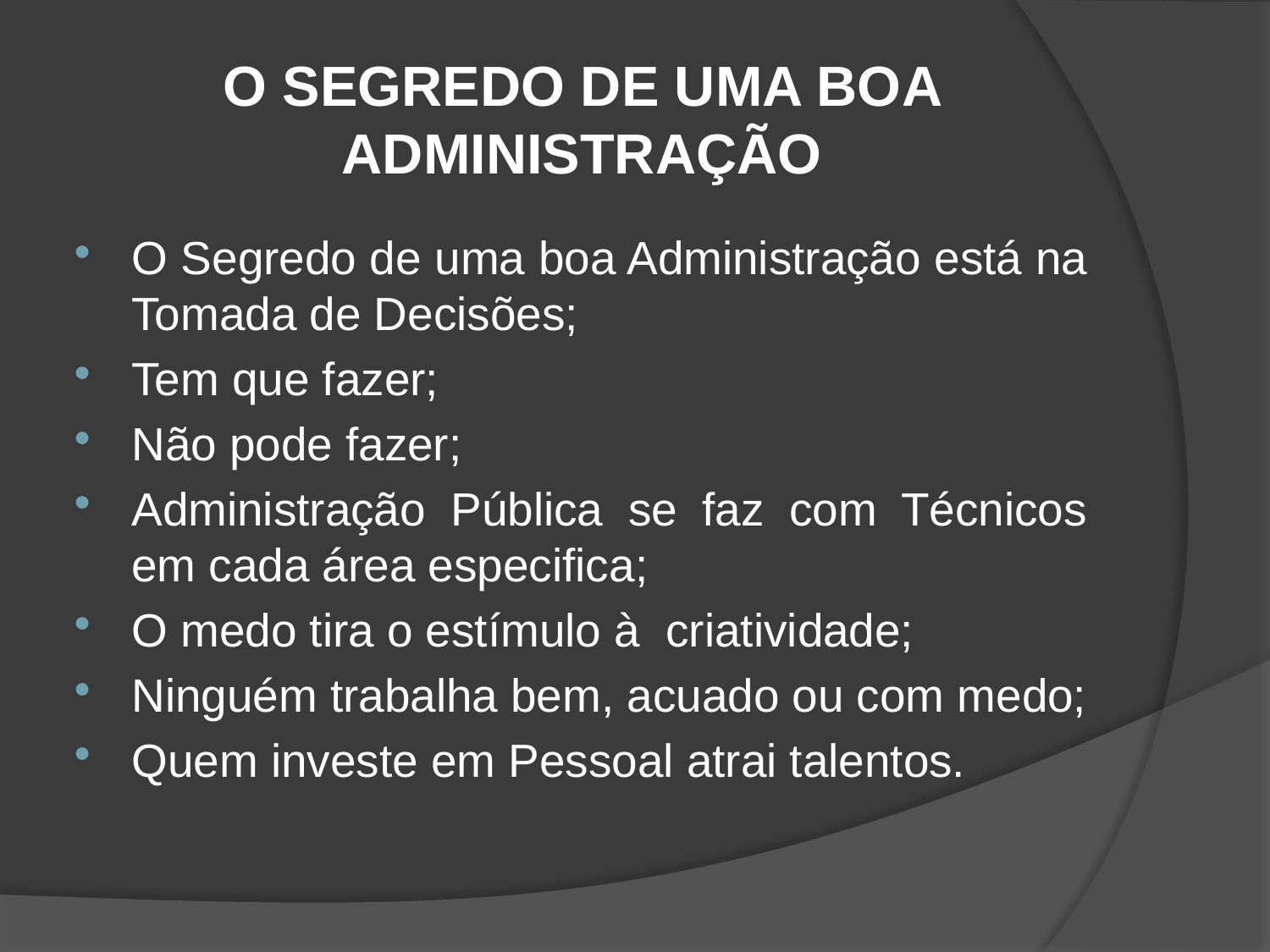

# O SEGREDO DE UMA BOA ADMINISTRAÇÃO
O Segredo de uma boa Administração está na Tomada de Decisões;
Tem que fazer;
Não pode fazer;
Administração Pública se faz com Técnicos em cada área especifica;
O medo tira o estímulo à  criatividade;
Ninguém trabalha bem, acuado ou com medo;
Quem investe em Pessoal atrai talentos.